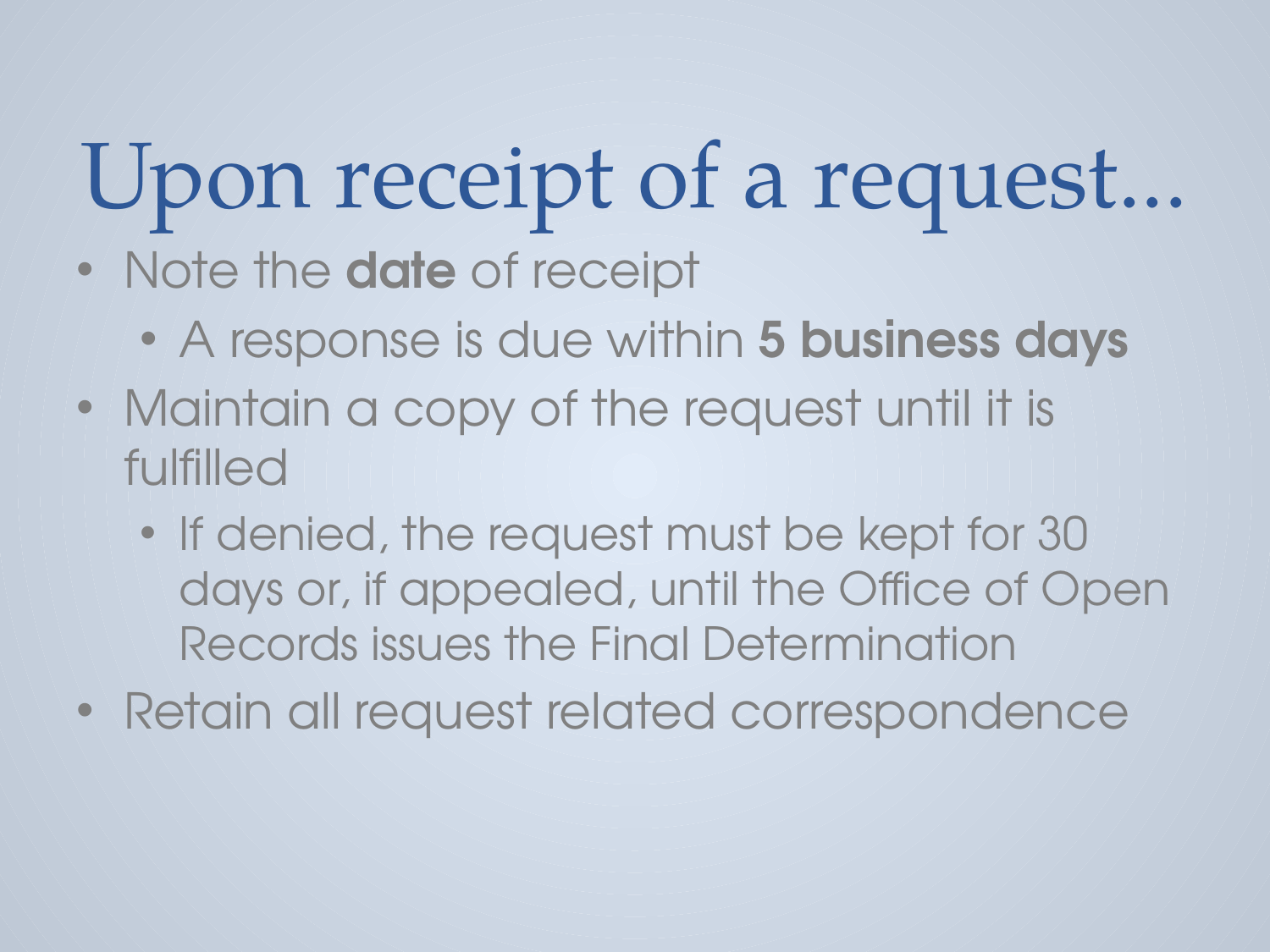

# Upon receipt of a request...
Note the date of receipt
A response is due within 5 business days
Maintain a copy of the request until it is fulfilled
If denied, the request must be kept for 30 days or, if appealed, until the Office of Open Records issues the Final Determination
Retain all request related correspondence